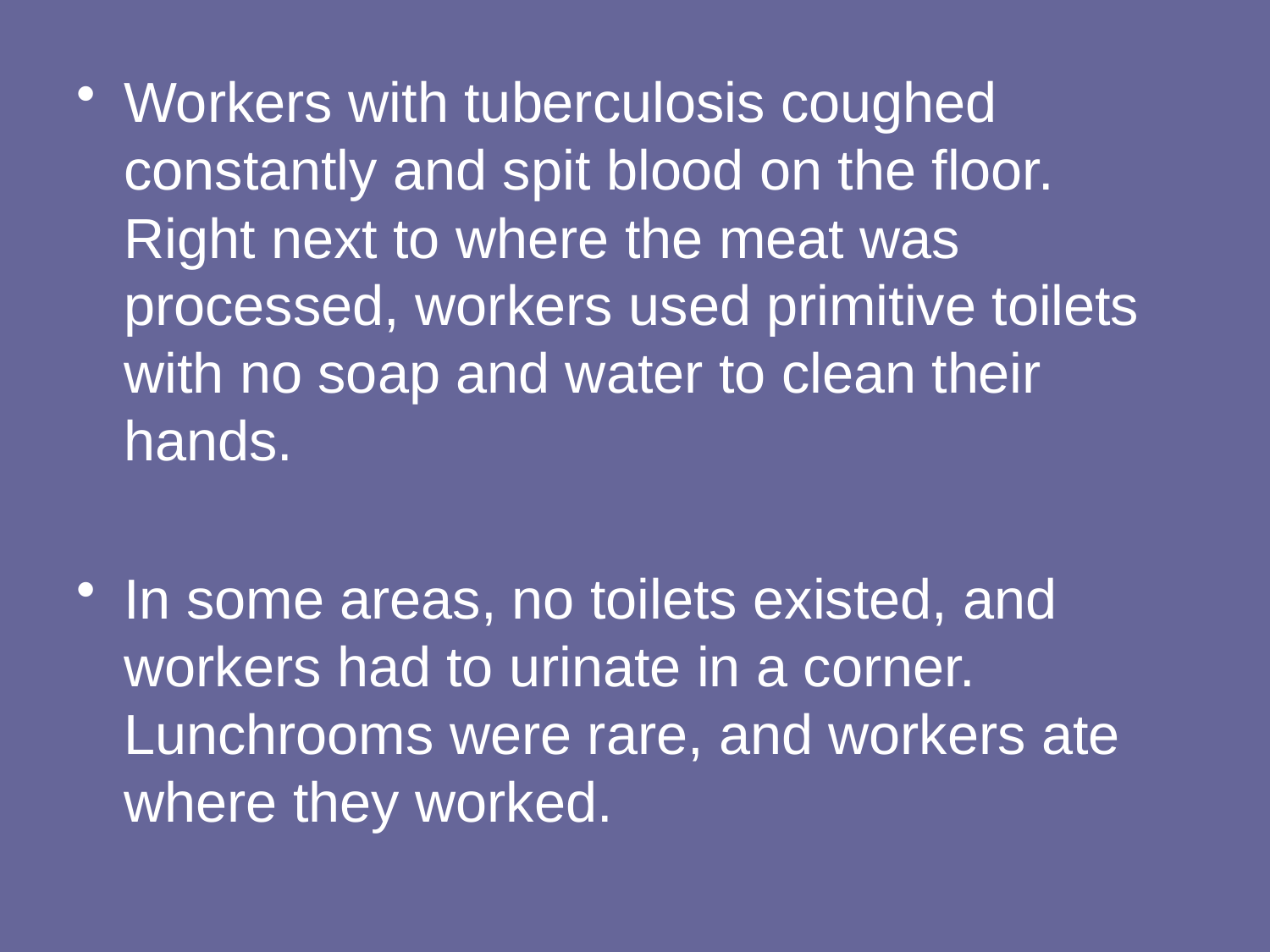

Workers with tuberculosis coughed constantly and spit blood on the floor. Right next to where the meat was processed, workers used primitive toilets with no soap and water to clean their hands.

In some areas, no toilets existed, and workers had to urinate in a corner. Lunchrooms were rare, and workers ate where they worked.